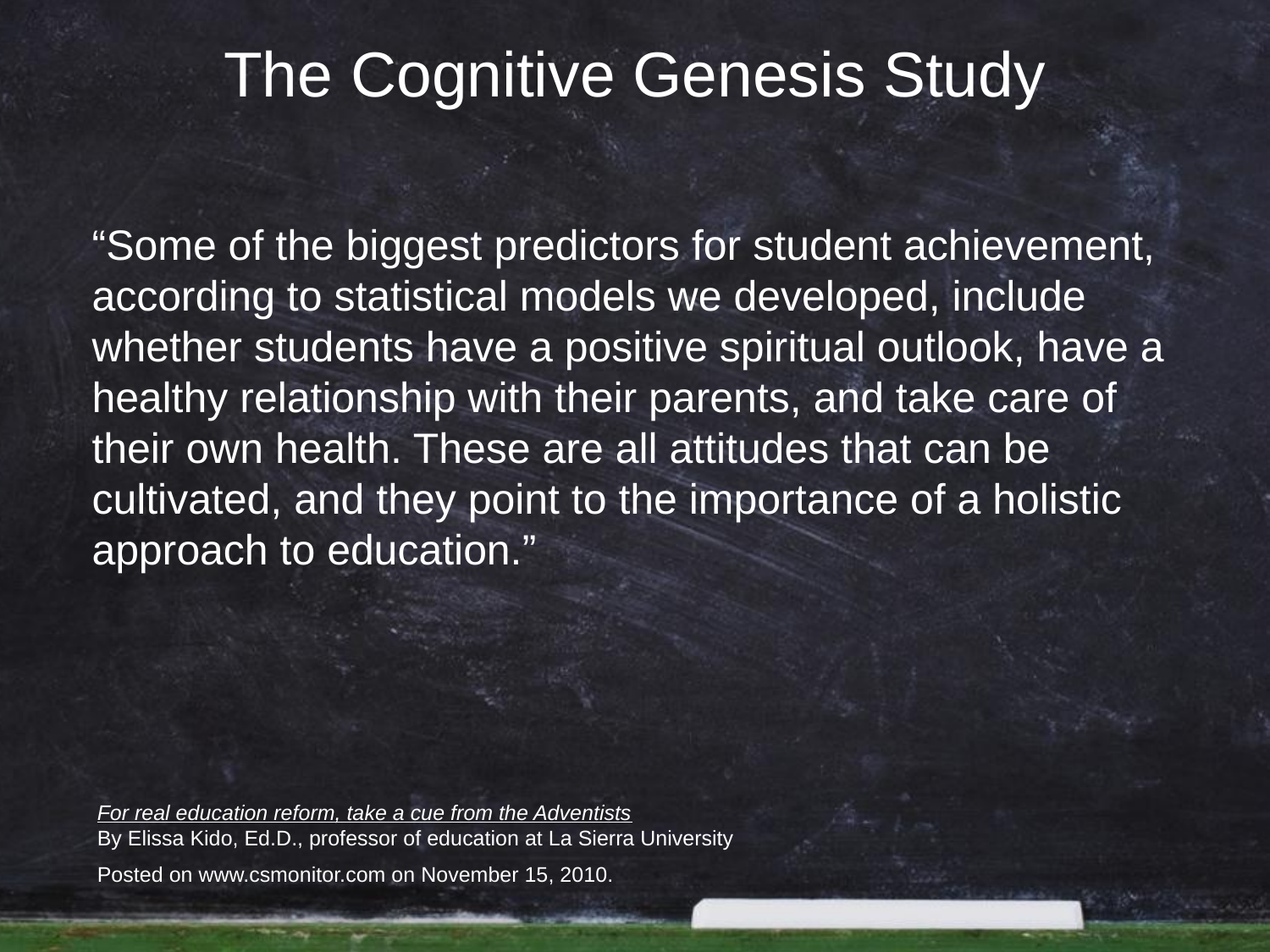

The Cognitive Genesis Study
“Some of the biggest predictors for student achievement, according to statistical models we developed, include whether students have a positive spiritual outlook, have a healthy relationship with their parents, and take care of their own health. These are all attitudes that can be cultivated, and they point to the importance of a holistic approach to education.”
For real education reform, take a cue from the Adventists
By Elissa Kido, Ed.D., professor of education at La Sierra University
Posted on www.csmonitor.com on November 15, 2010.